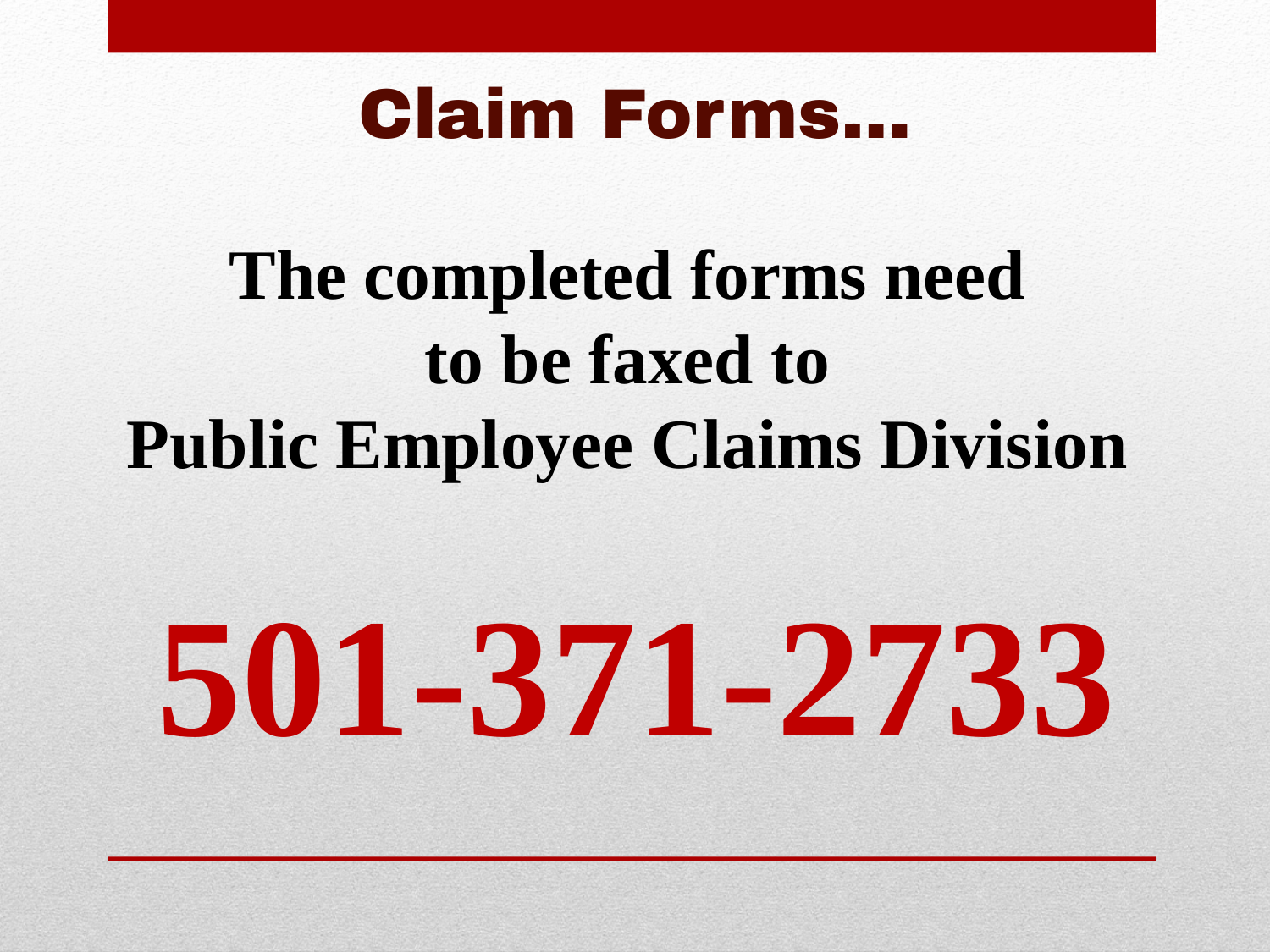

# Claim Forms…
The completed forms need
to be faxed to
Public Employee Claims Division

501-371-2733